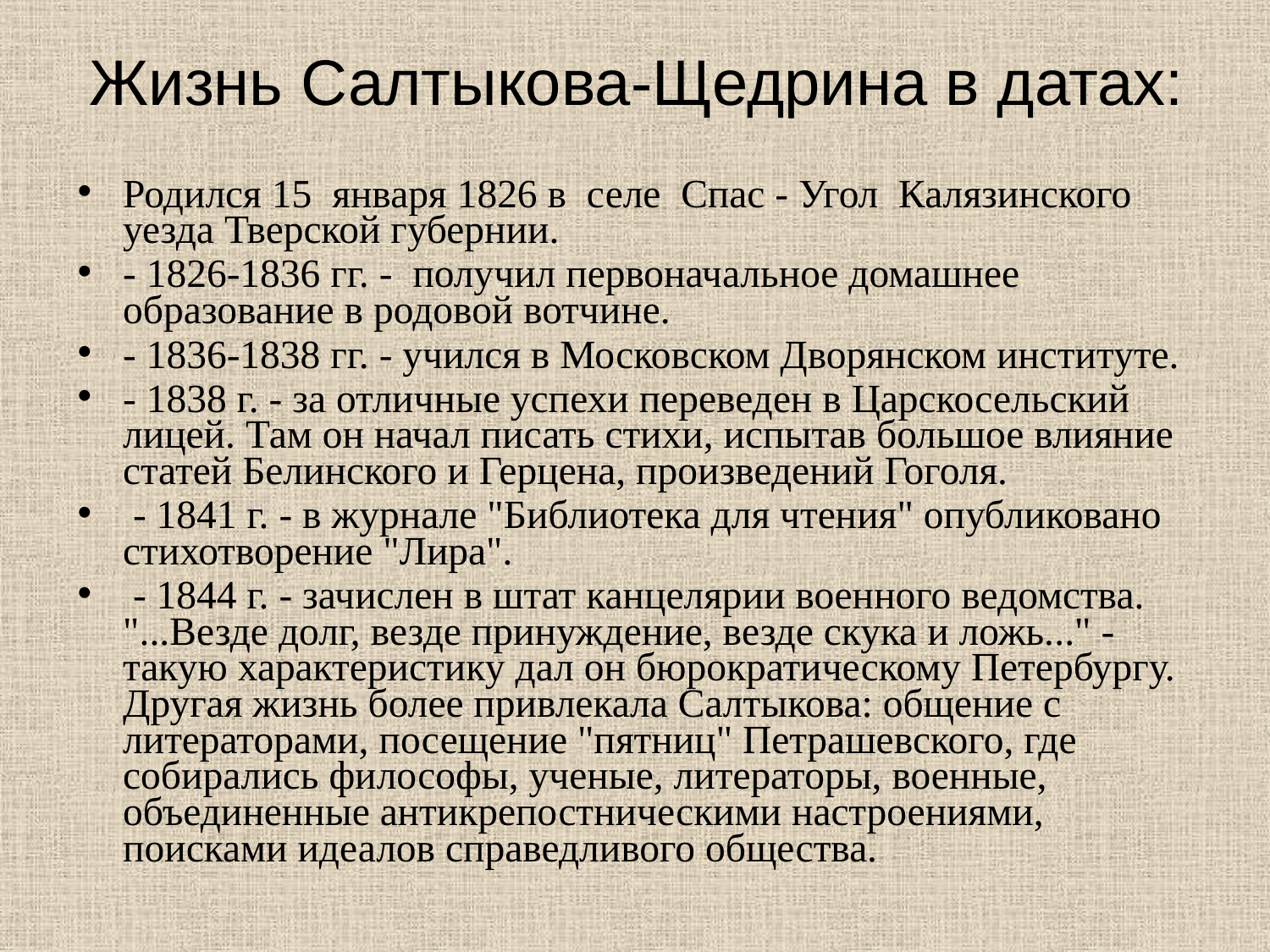

# Жизнь Салтыкова-Щедрина в датах:
Родился 15  января 1826 в  селе  Спас - Угол  Калязинского уезда Тверской губернии.
- 1826-1836 гг. -  получил первоначальное домашнее образование в родовой вотчине.
- 1836-1838 гг. - учился в Московском Дворянском институте.
- 1838 г. - за отличные успехи переведен в Царскосельский лицей. Там он начал писать стихи, испытав большое влияние статей Белинского и Герцена, произведений Гоголя.
 - 1841 г. - в журнале "Библиотека для чтения" опубликовано стихотворение "Лира".
 - 1844 г. - зачислен в штат канцелярии военного ведомства.  "...Везде долг, везде принуждение, везде скука и ложь..." - такую характеристику дал он бюрократическому Петербургу. Другая жизнь более привлекала Салтыкова: общение с литераторами, посещение "пятниц" Петрашевского, где собирались философы, ученые, литераторы, военные, объединенные антикрепостническими настроениями, поисками идеалов справедливого общества.